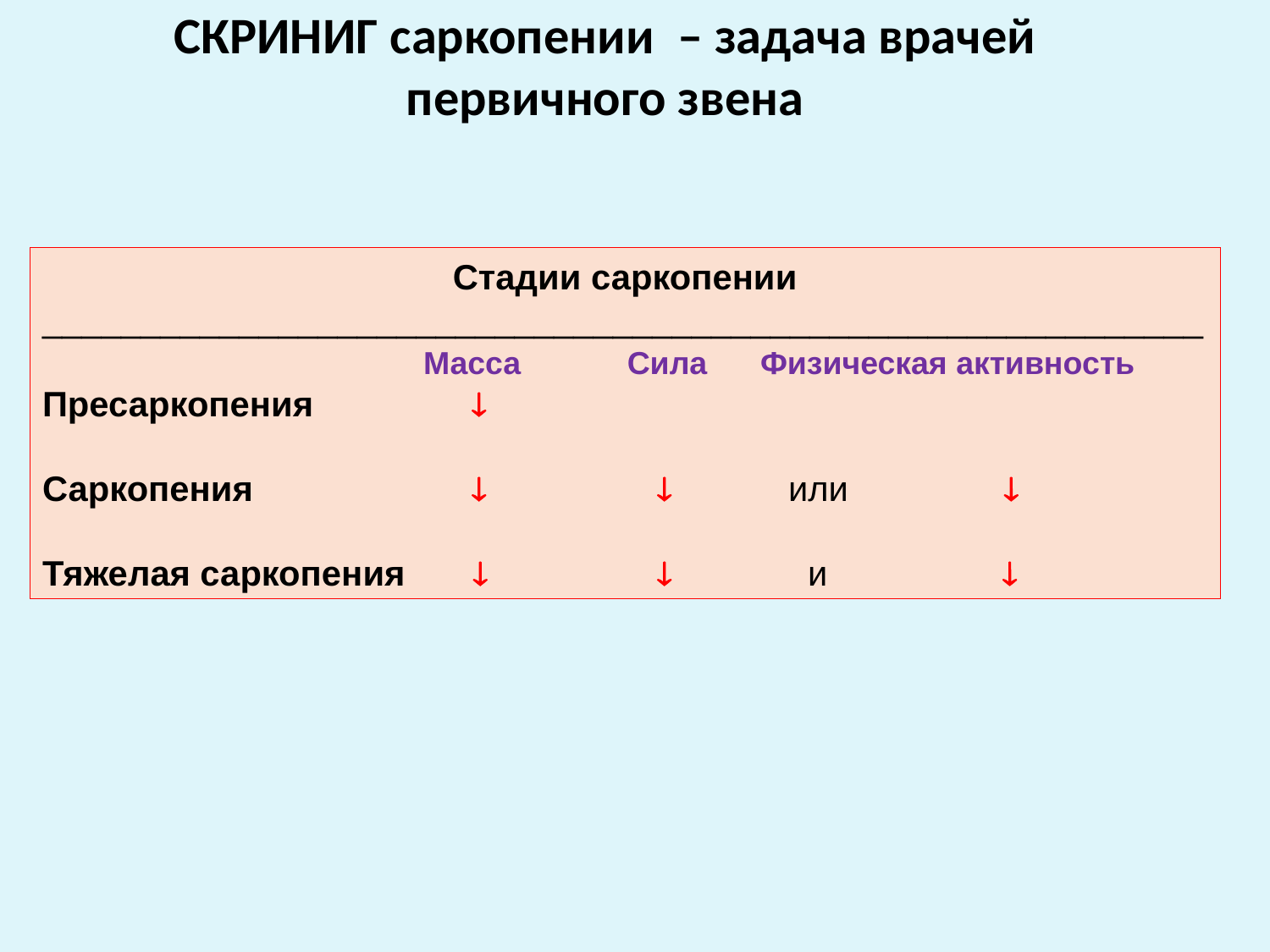

СКРИНИГ саркопении  – задача врачей первичного звена
Стадии саркопении
___________________________________________________________
			Масса            Сила      Физическая активность
Пресаркопения	     ↓

Саркопения     	     ↓	           ↓            или                ↓

Тяжелая саркопения       ↓	           ↓              и                  ↓